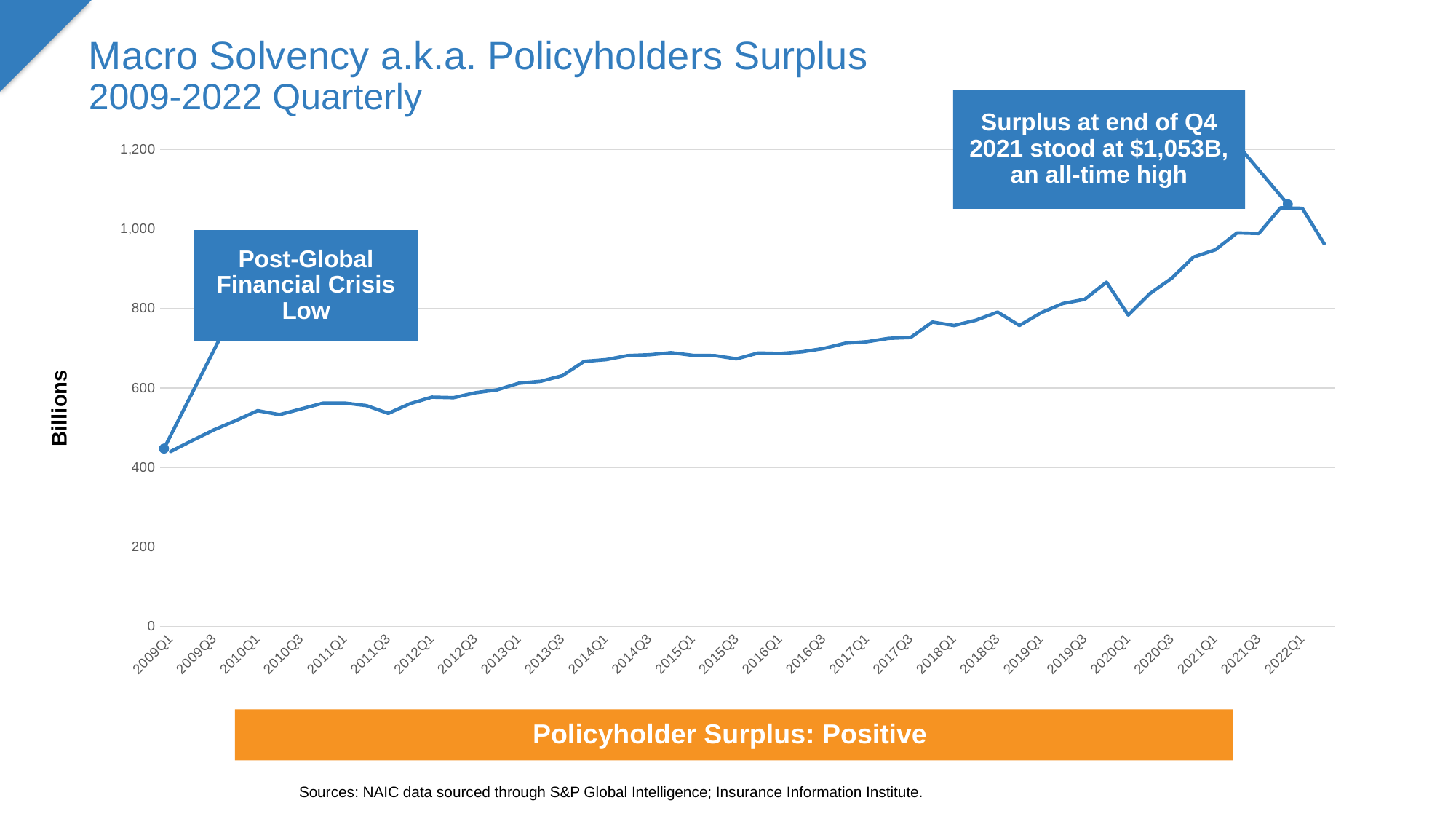

Macro Solvency a.k.a. Policyholders Surplus
2009-2022 Quarterly
Surplus at end of Q4 2021 stood at $1,053B, an all-time high

### Chart

| Category |  |
|---|---|
| 2009Q1 | 440.05162503892 |
| 2009Q2 | 467.77256041063396 |
| 2009Q3 | 494.671009157278 |
| 2009Q4 | 517.970768359709 |
| 2010Q1 | 542.666114895289 |
| 2010Q2 | 532.675791366525 |
| 2010Q3 | 547.300416063412 |
| 2010Q4 | 561.7766048359999 |
| 2011Q1 | 561.933297467947 |
| 2011Q2 | 555.460022019185 |
| 2011Q3 | 535.926404387344 |
| 2011Q4 | 560.3225487289241 |
| 2012Q1 | 576.7800336355359 |
| 2012Q2 | 575.445503539667 |
| 2012Q3 | 587.752862294704 |
| 2012Q4 | 595.162556564302 |
| 2013Q1 | 611.762218599094 |
| 2013Q2 | 616.5746045224311 |
| 2013Q3 | 630.8306843256249 |
| 2013Q4 | 666.745679219248 |
| 2014Q1 | 671.041427860486 |
| 2014Q2 | 681.391906144217 |
| 2014Q3 | 683.471665353999 |
| 2014Q4 | 688.693190987457 |
| 2015Q1 | 681.991587852317 |
| 2015Q2 | 681.431020285759 |
| 2015Q3 | 673.0505186183681 |
| 2015Q4 | 687.937330356475 |
| 2016Q1 | 686.578256115498 |
| 2016Q2 | 690.715204380146 |
| 2016Q3 | 699.1063486175409 |
| 2016Q4 | 712.463048424396 |
| 2017Q1 | 716.1611483143739 |
| 2017Q2 | 724.78788378098 |
| 2017Q3 | 726.752516514288 |
| 2017Q4 | 765.659906453845 |
| 2018Q1 | 757.046106924537 |
| 2018Q2 | 770.2996594774991 |
| 2018Q3 | 790.65213452252 |
| 2018Q4 | 757.104378338949 |
| 2019Q1 | 789.0554313923351 |
| 2019Q2 | 812.2928256581661 |
| 2019Q3 | 822.706541278278 |
| 2019Q4 | 865.92586826186 |
| 2020Q1 | 783.233948104261 |
| 2020Q2 | 837.23150185041 |
| 2020Q3 | 875.859700895419 |
| 2020Q4 | 929.202726767151 |
| 2021Q1 | 947.2727140467109 |
| 2021Q2 | 989.8206200058039 |
| 2021Q3 | 988.3323978009121 |
| 2021Q4 | 1052.88785299876 |
| 2022Q1 | 1051.53700794946 |
| 2022Q2 | 962.621099879331 |

### Chart

| Category |
|---|

### Chart

| Category |
|---|
Post-Global Financial Crisis Low
Billions

Policyholder Surplus: Positive
Sources: NAIC data sourced through S&P Global Intelligence; Insurance Information Institute.